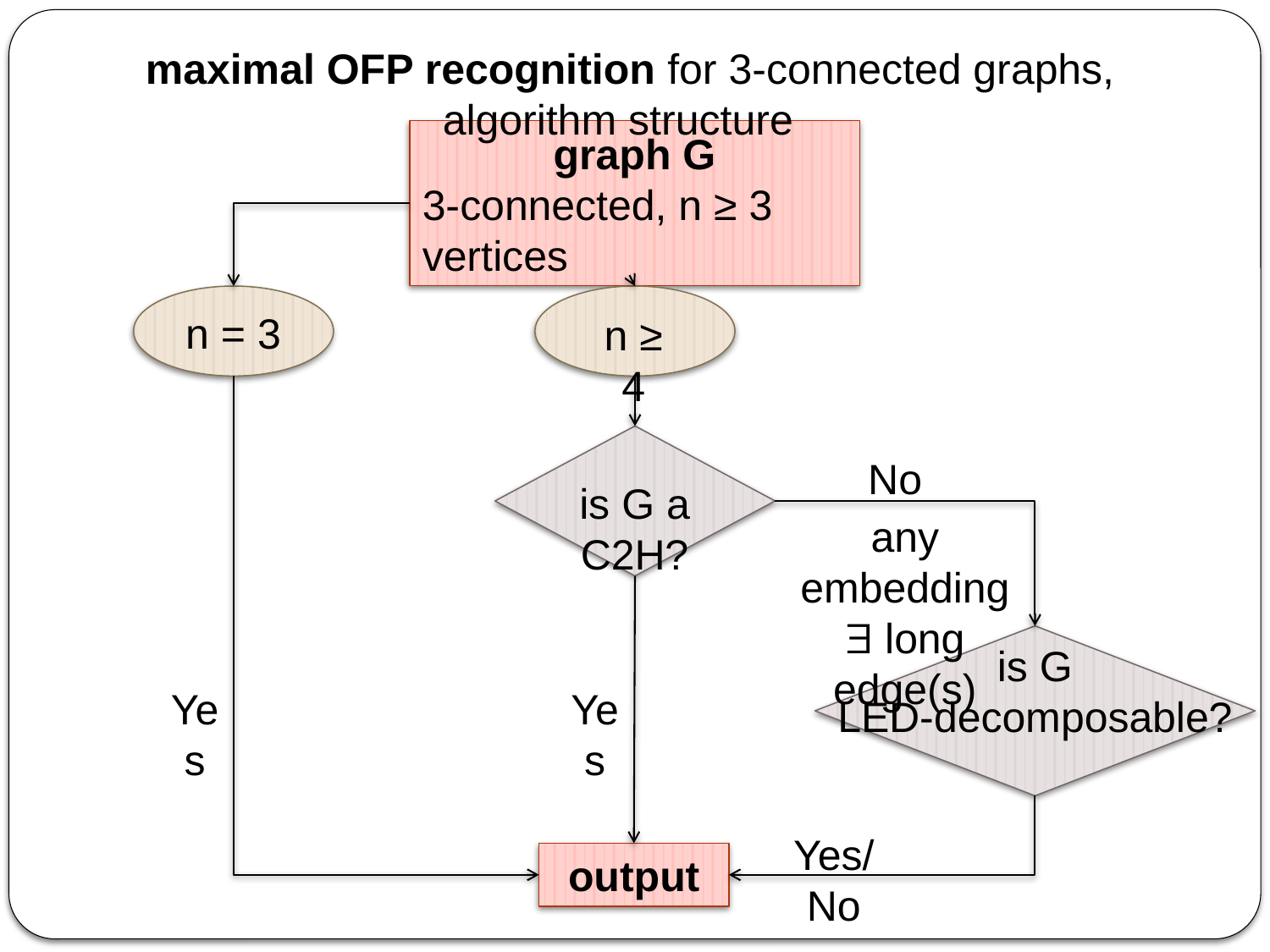

maximal OFP recognition for 3-connected graphs, algorithm structure
graph G
3-connected, n ≥ 3 vertices

n = 3
n ≥ 4

No
is G a C2H?
any embedding
∃ long edge(s)

is G
LED-decomposable?
Yes
Yes
Yes/No
output